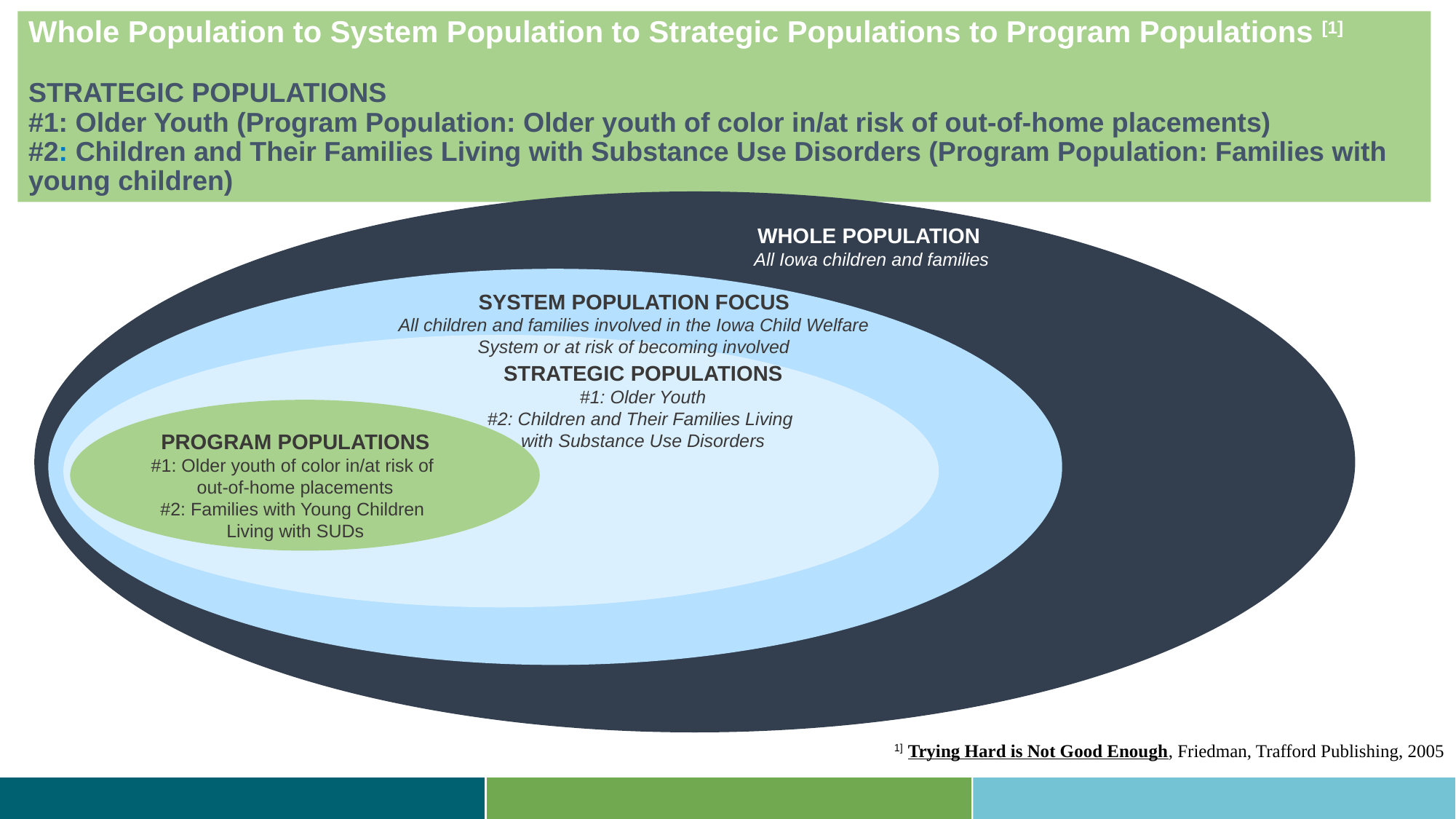

Whole Population to System Population to Strategic Populations to Program Populations [1]

STRATEGIC POPULATIONS
#1: Older Youth (Program Population: Older youth of color in/at risk of out-of-home placements)
#2: Children and Their Families Living with Substance Use Disorders (Program Population: Families with young children)

WHOLE POPULATION
All Iowa children and families

SYSTEM POPULATION FOCUS
All children and families involved in the Iowa Child Welfare System or at risk of becoming involved

STRATEGIC POPULATIONS
#1: Older Youth
#2: Children and Their Families Living
with Substance Use Disorders

PROGRAM POPULATIONS
#1: Older youth of color in/at risk of
out-of-home placements
#2: Families with Young Children
Living with SUDs
1] Trying Hard is Not Good Enough, Friedman, Trafford Publishing, 2005